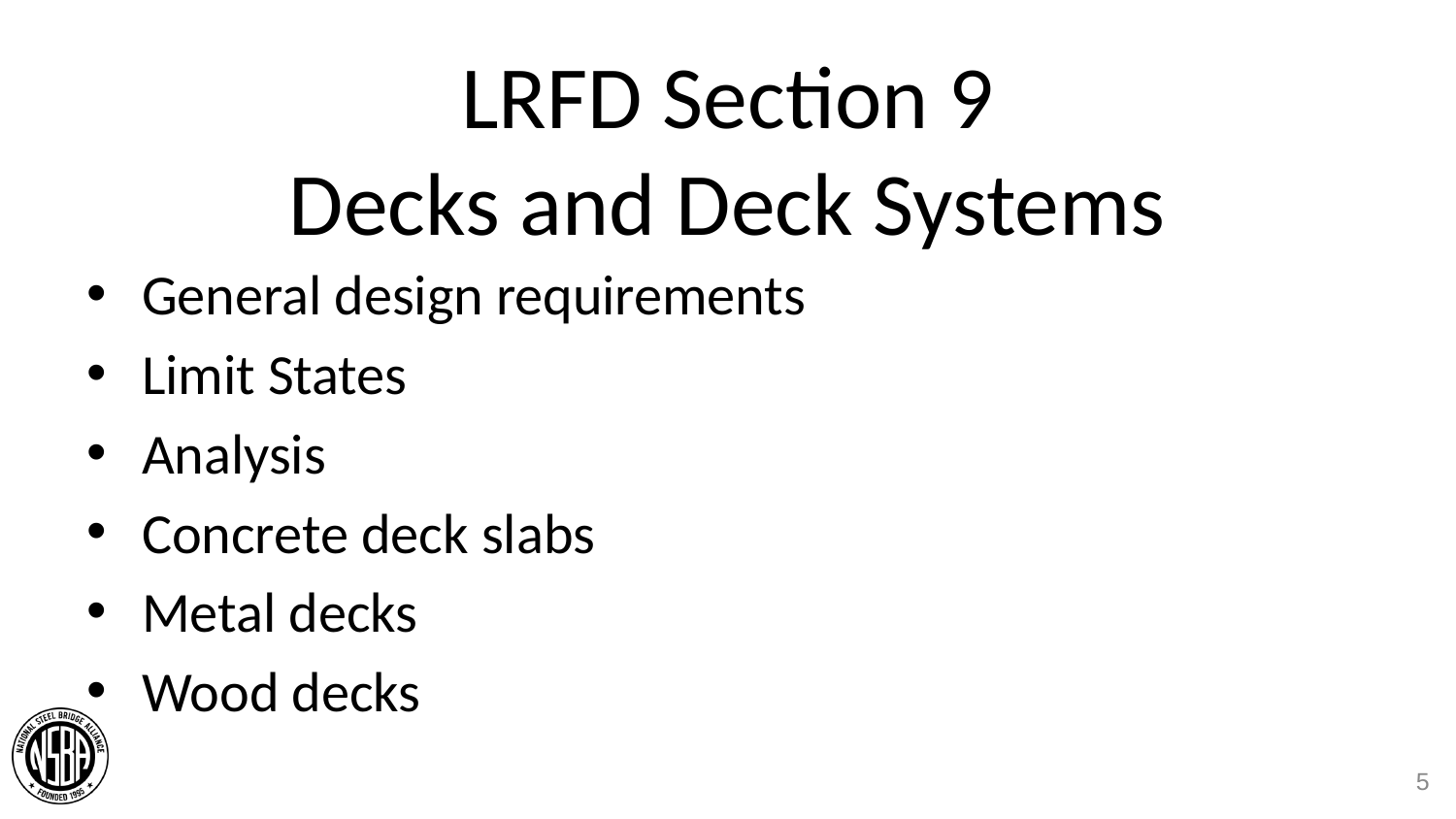

# LRFD Section 9 Decks and Deck Systems
General design requirements
Limit States
Analysis
Concrete deck slabs
Metal decks
Wood decks
5